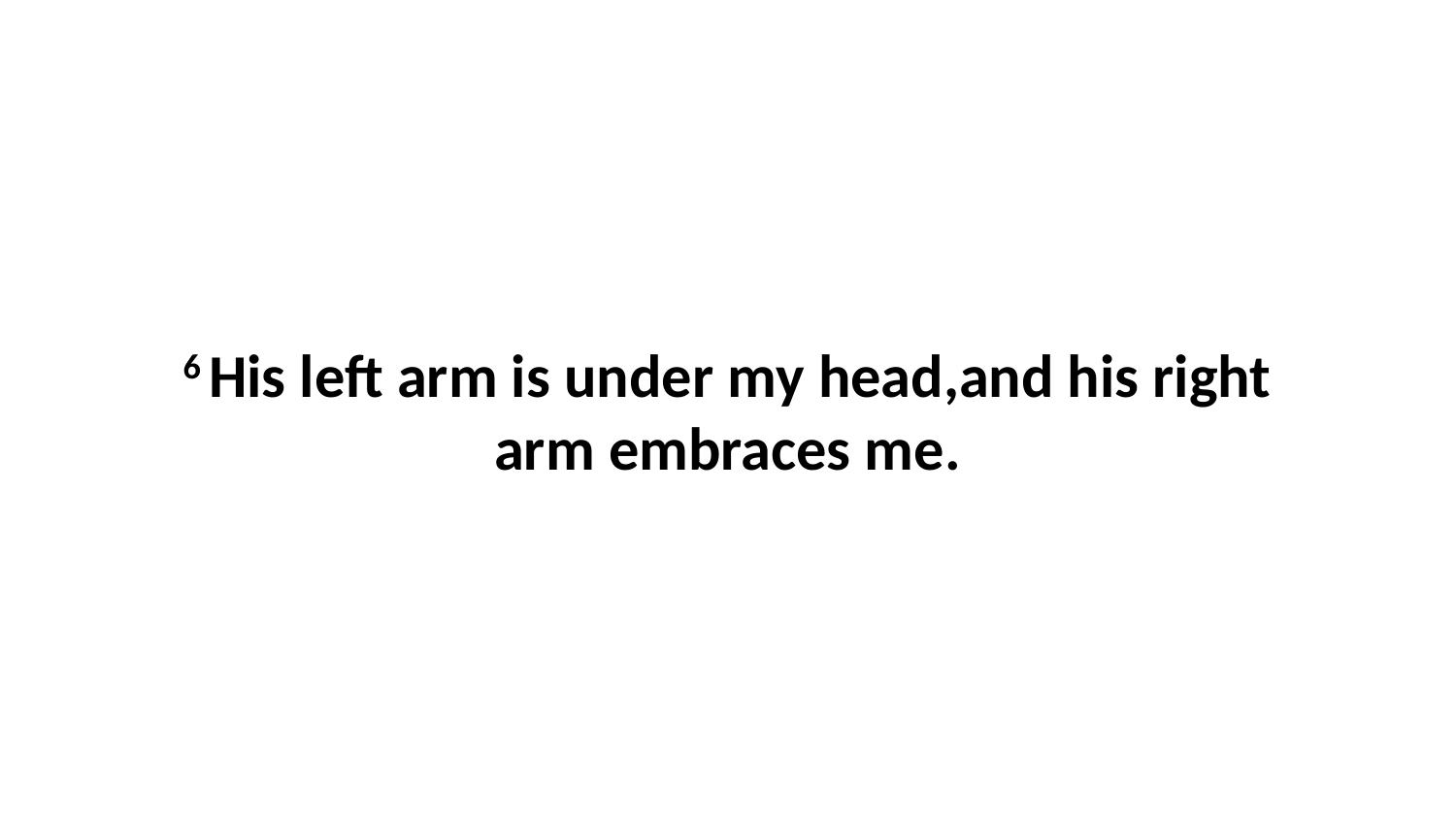

6 His left arm is under my head,and his right arm embraces me.